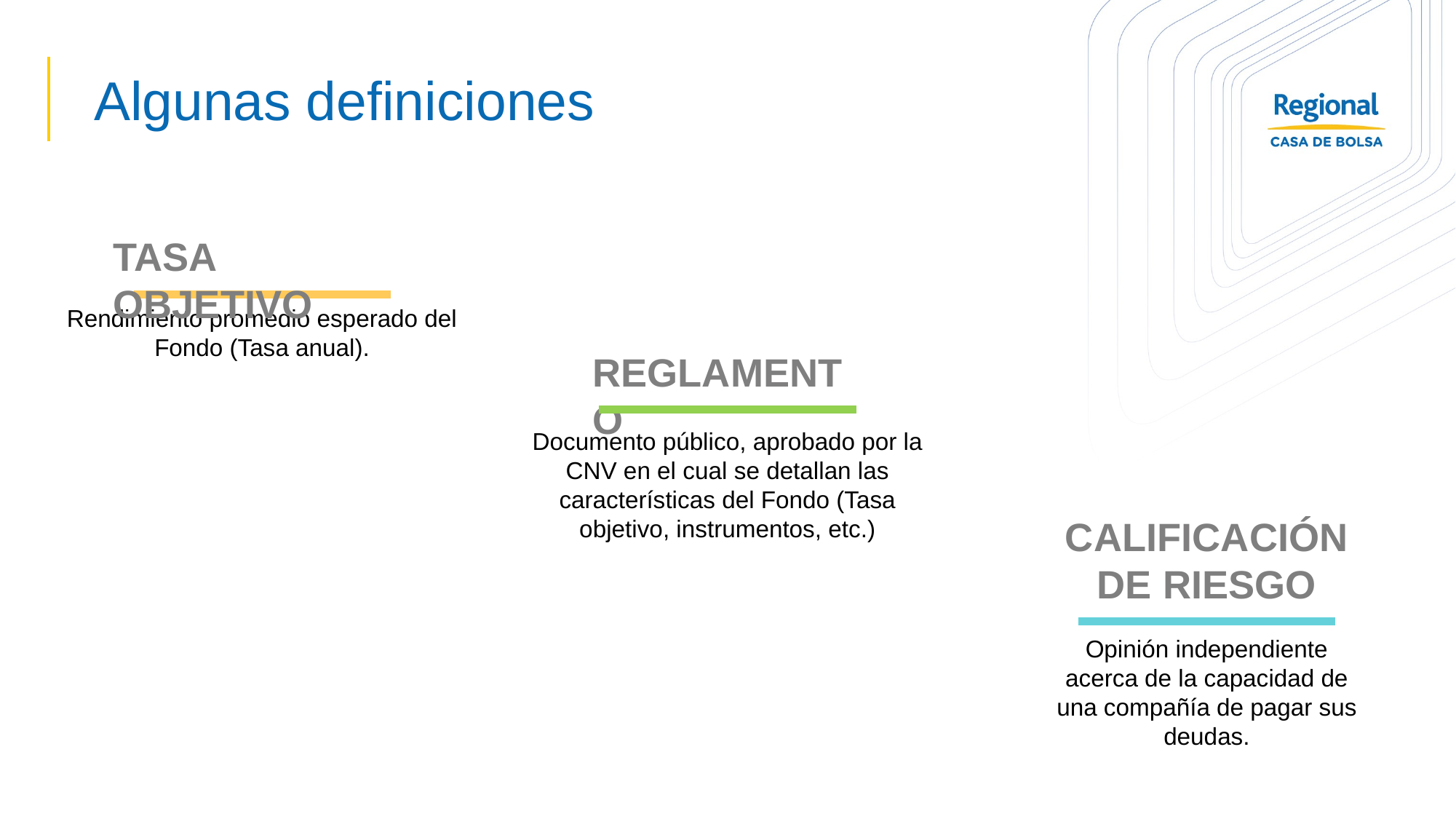

Algunas definiciones
TASA OBJETIVO
Rendimiento promedio esperado del Fondo (Tasa anual).
REGLAMENTO
Documento público, aprobado por la CNV en el cual se detallan las características del Fondo (Tasa objetivo, instrumentos, etc.)
CALIFICACIÓN DE RIESGO
Opinión independiente acerca de la capacidad de una compañía de pagar sus deudas.